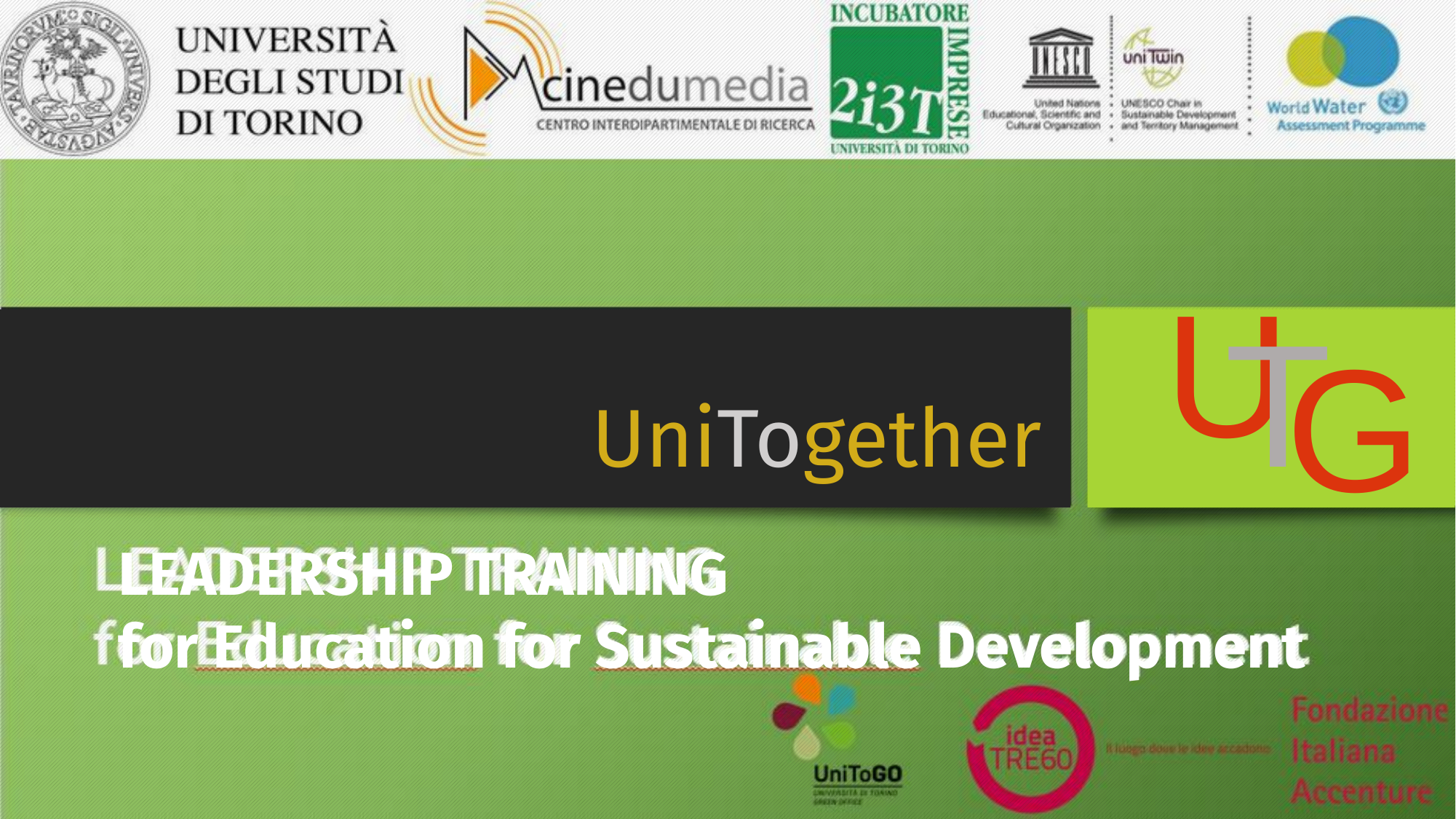

U
T

G

# UniTogether
LEADERSHIP TRAINING
for Education for Sustainable Development